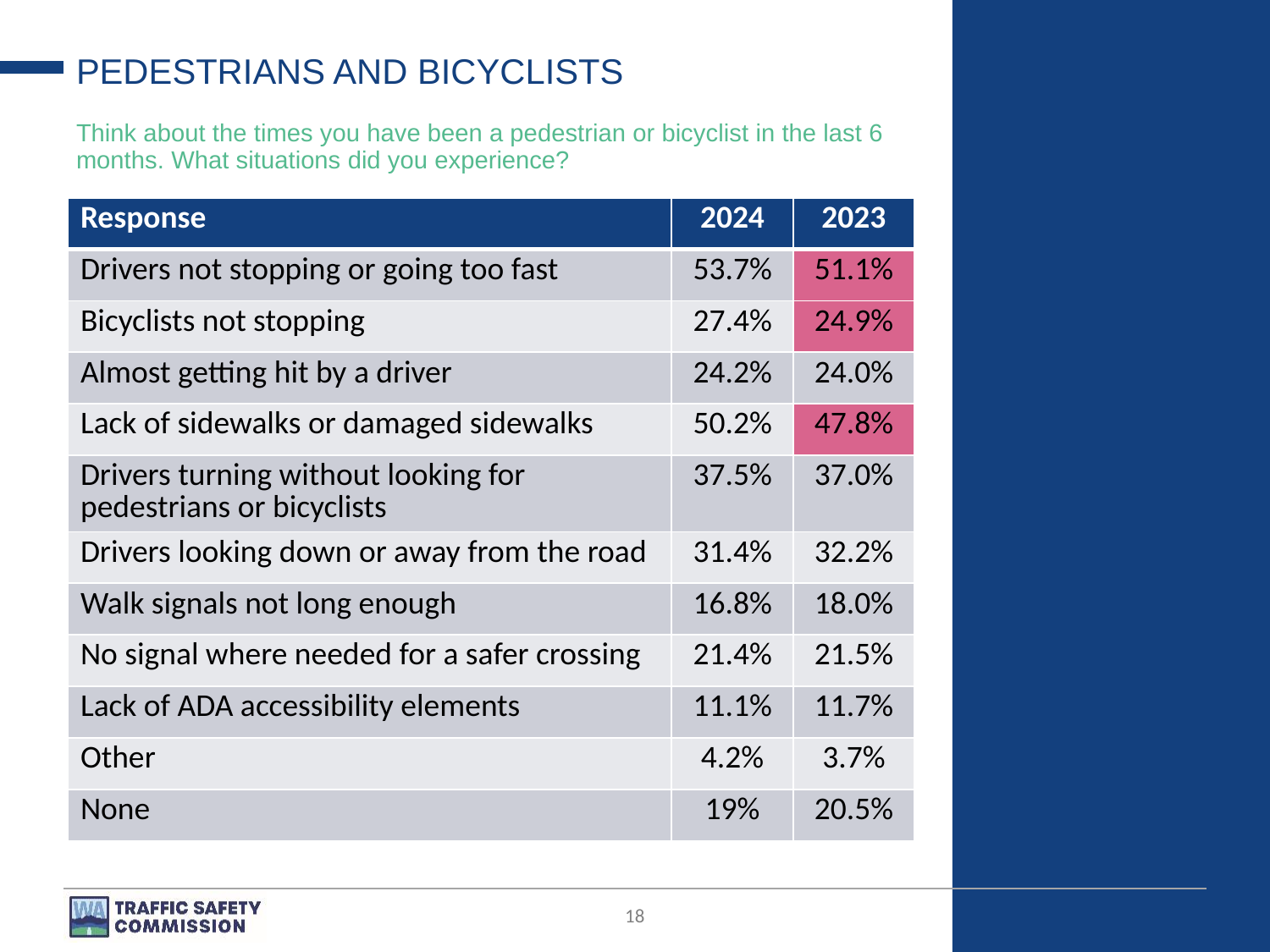

# PEDESTRIANS AND BICYCLISTS
Think about the times you have been a pedestrian or bicyclist in the last 6 months. What situations did you experience?
| Response | 2024 | 2023 |
| --- | --- | --- |
| Drivers not stopping or going too fast | 53.7% | 51.1% |
| Bicyclists not stopping | 27.4% | 24.9% |
| Almost getting hit by a driver | 24.2% | 24.0% |
| Lack of sidewalks or damaged sidewalks | 50.2% | 47.8% |
| Drivers turning without looking for pedestrians or bicyclists | 37.5% | 37.0% |
| Drivers looking down or away from the road | 31.4% | 32.2% |
| Walk signals not long enough | 16.8% | 18.0% |
| No signal where needed for a safer crossing | 21.4% | 21.5% |
| Lack of ADA accessibility elements | 11.1% | 11.7% |
| Other | 4.2% | 3.7% |
| None | 19% | 20.5% |